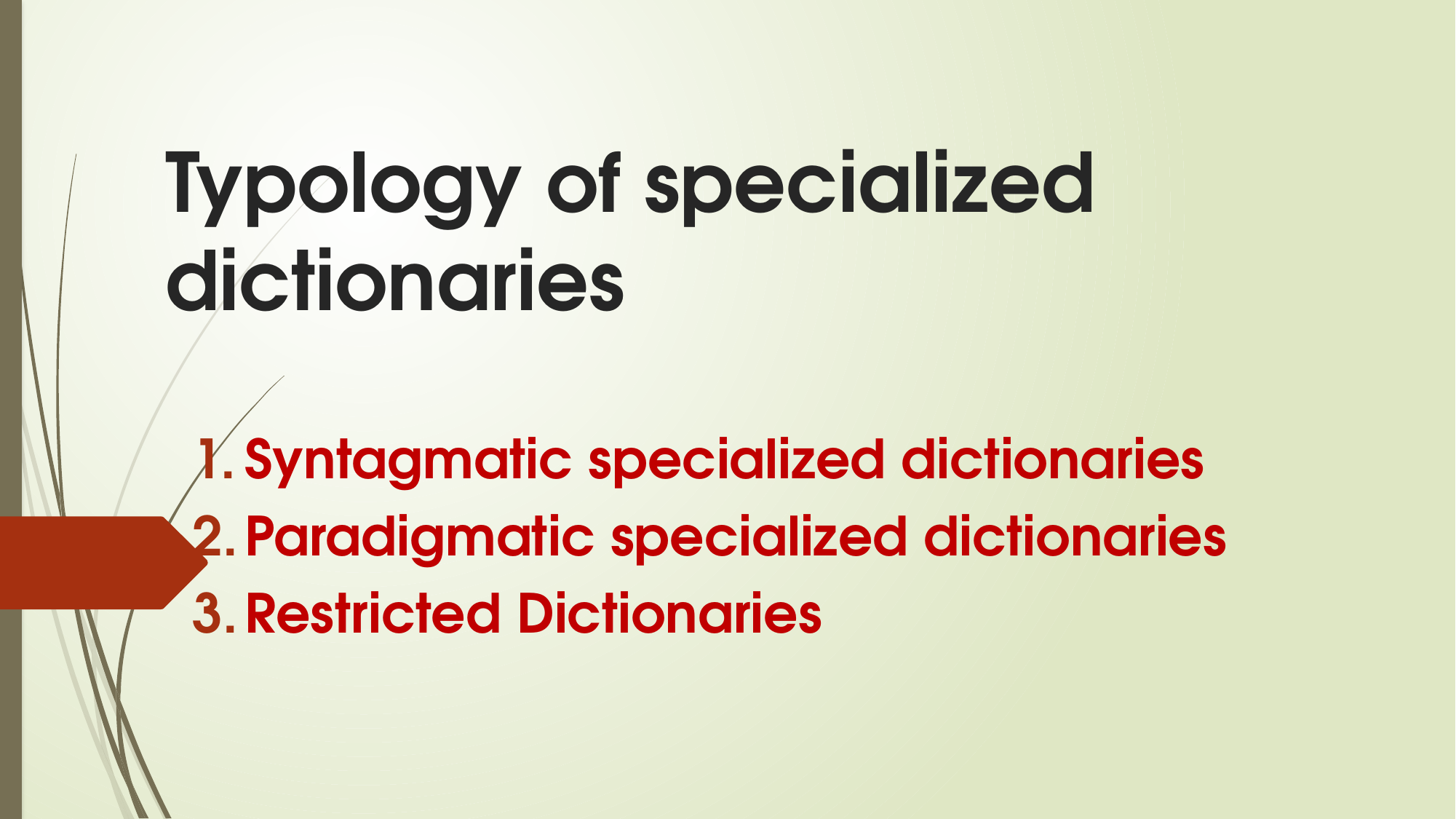

# Typology of specialized dictionaries
Syntagmatic specialized dictionaries
Paradigmatic specialized dictionaries
Restricted Dictionaries